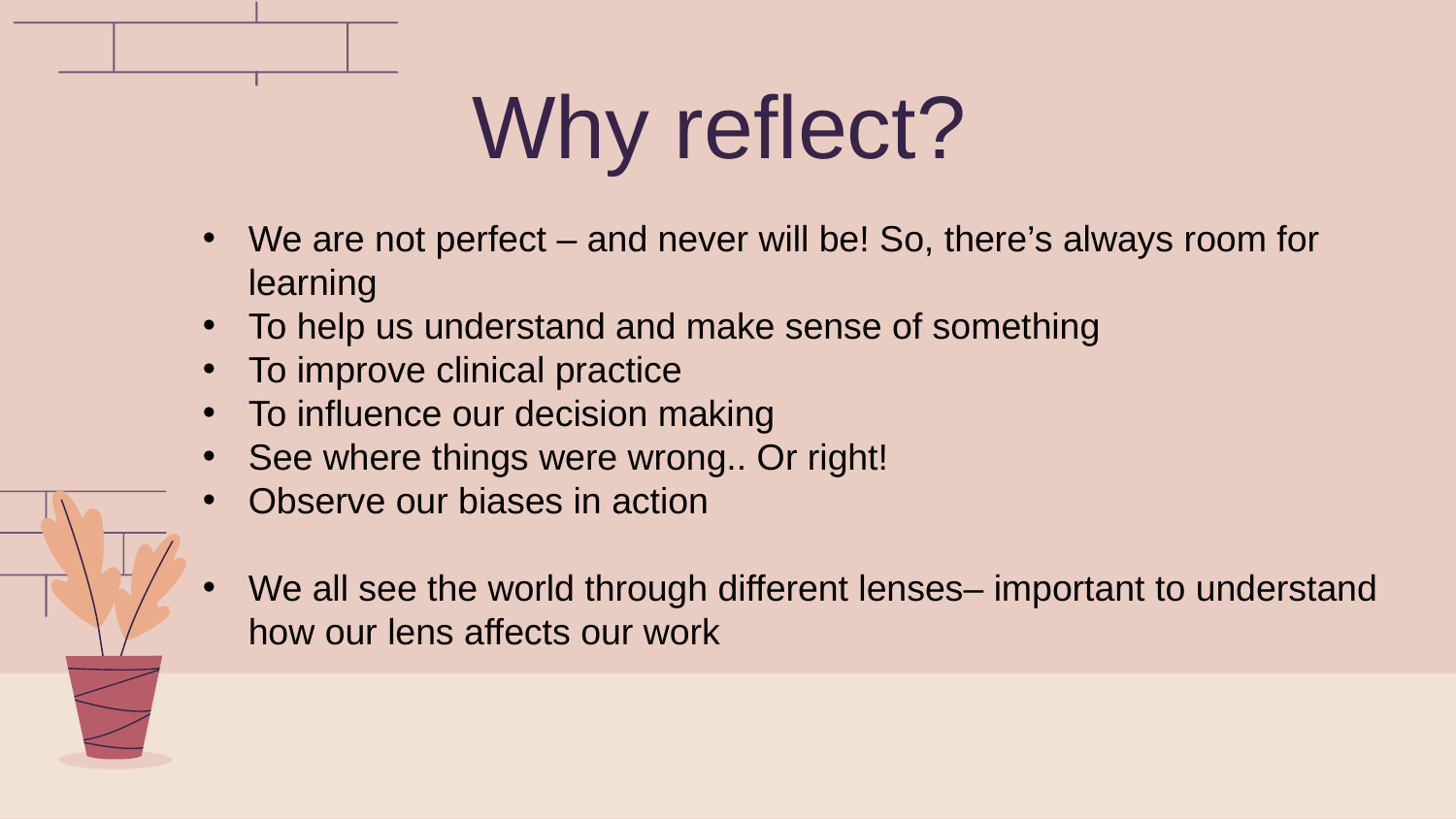

# Why reflect?
We are not perfect – and never will be! So, there’s always room for learning
To help us understand and make sense of something
To improve clinical practice
To influence our decision making
See where things were wrong.. Or right!
Observe our biases in action

We all see the world through different lenses– important to understand how our lens affects our work